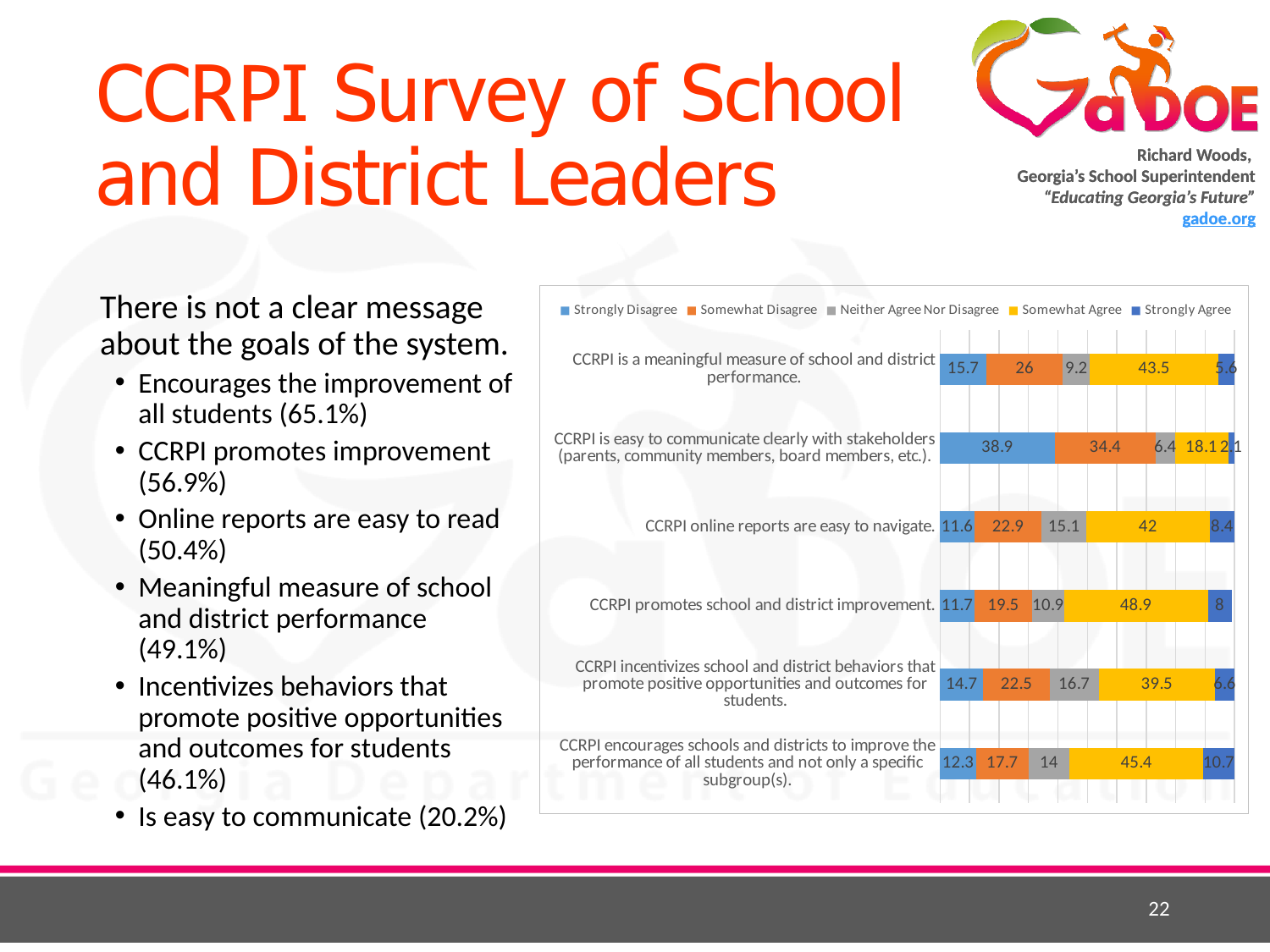

# CCRPI Survey of School and District Leaders
There is not a clear message about the goals of the system.
Encourages the improvement of all students (65.1%)
CCRPI promotes improvement (56.9%)
Online reports are easy to read (50.4%)
Meaningful measure of school and district performance (49.1%)
Incentivizes behaviors that promote positive opportunities and outcomes for students (46.1%)
Is easy to communicate (20.2%)

### Chart

| Category | Strongly Disagree | Somewhat Disagree | Neither Agree Nor Disagree | Somewhat Agree | Strongly Agree |
|---|---|---|---|---|---|
| CCRPI is a meaningful measure of school and district performance. | 15.7 | 26.0 | 9.2 | 43.5 | 5.6 |
| CCRPI is easy to communicate clearly with stakeholders (parents, community members, board members, etc.). | 38.9 | 34.4 | 6.4 | 18.1 | 2.1 |
| CCRPI online reports are easy to navigate. | 11.6 | 22.9 | 15.1 | 42.0 | 8.4 |
| CCRPI promotes school and district improvement. | 11.7 | 19.5 | 10.9 | 48.9 | 8.0 |
| CCRPI incentivizes school and district behaviors that promote positive opportunities and outcomes for students. | 14.7 | 22.5 | 16.7 | 39.5 | 6.6 |
| CCRPI encourages schools and districts to improve the performance of all students and not only a specific subgroup(s). | 12.3 | 17.7 | 14.0 | 45.4 | 10.7 |
22